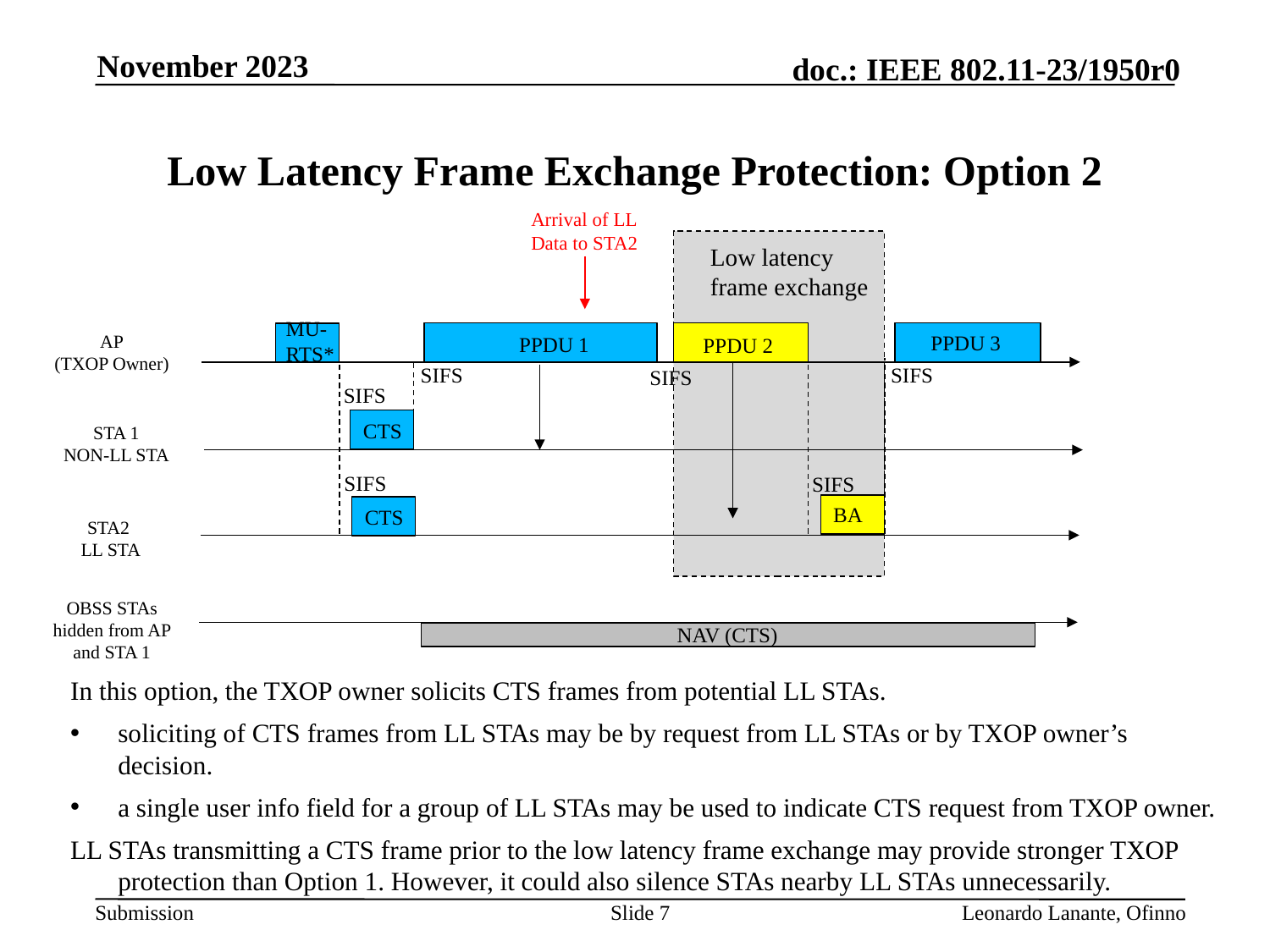

November 2023
# Low Latency Frame Exchange Protection: Option 2
Arrival of LL Data to STA2

Low latency frame exchange
MU-RTS*

PPDU 3
AP
(TXOP Owner)

PPDU 1
PPDU 2
SIFS
SIFS
SIFS
SIFS

CTS
STA 1
NON-LL STA
SIFS
SIFS

BA

CTS
STA2
LL STA
OBSS STAs hidden from AP and STA 1
NAV (CTS)

In this option, the TXOP owner solicits CTS frames from potential LL STAs.
soliciting of CTS frames from LL STAs may be by request from LL STAs or by TXOP owner’s decision.
a single user info field for a group of LL STAs may be used to indicate CTS request from TXOP owner.
LL STAs transmitting a CTS frame prior to the low latency frame exchange may provide stronger TXOP protection than Option 1. However, it could also silence STAs nearby LL STAs unnecessarily.
Slide 7
Leonardo Lanante, Ofinno